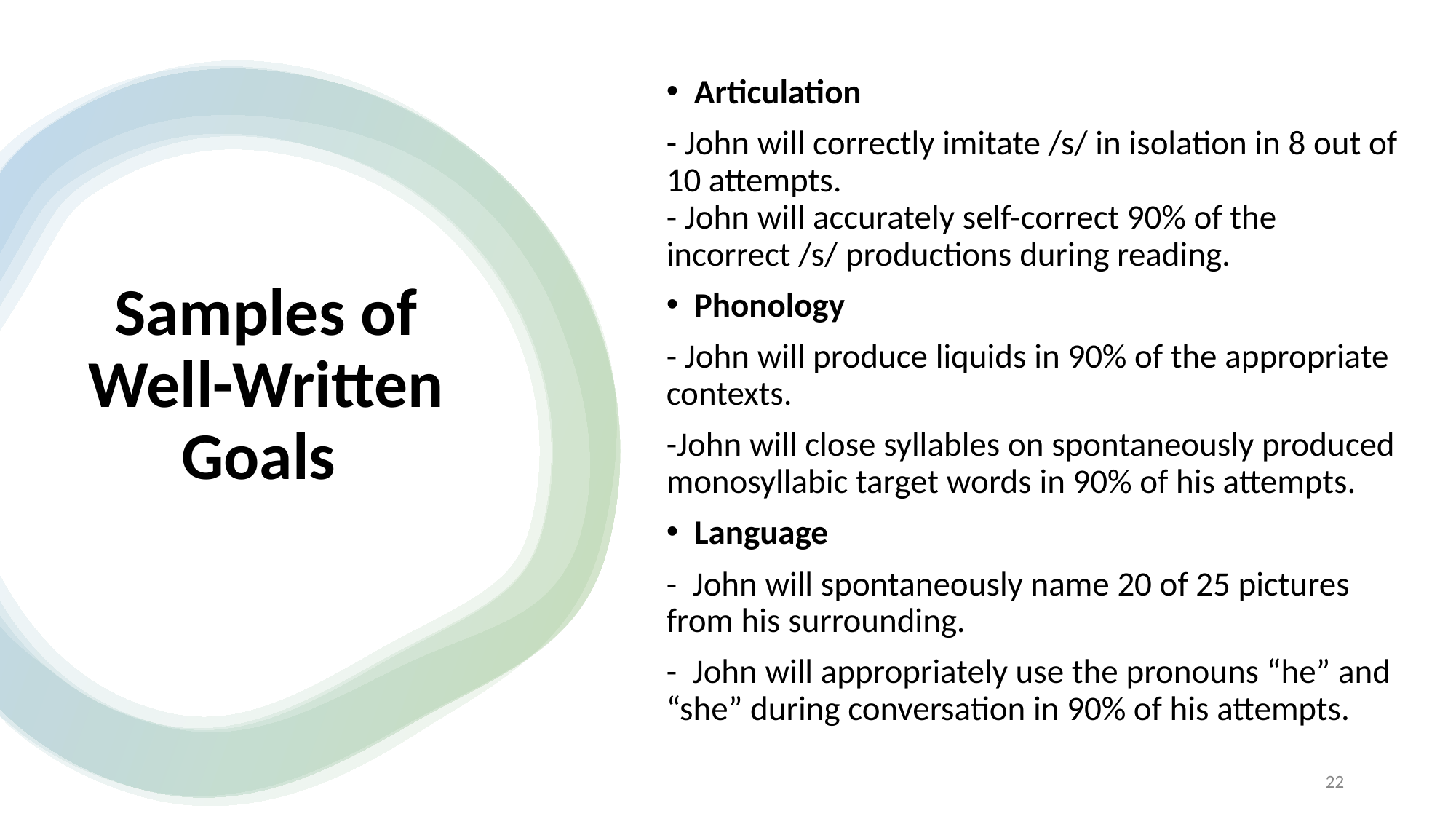

Articulation
- John will correctly imitate /s/ in isolation in 8 out of 10 attempts.
- John will accurately self-correct 90% of the incorrect /s/ productions during reading.
Phonology
- John will produce liquids in 90% of the appropriate contexts.
-John will close syllables on spontaneously produced monosyllabic target words in 90% of his attempts.
Language
-  John will spontaneously name 20 of 25 pictures from his surrounding.
-  John will appropriately use the pronouns “he” and “she” during conversation in 90% of his attempts.

# Samples of Well-Written Goals
22